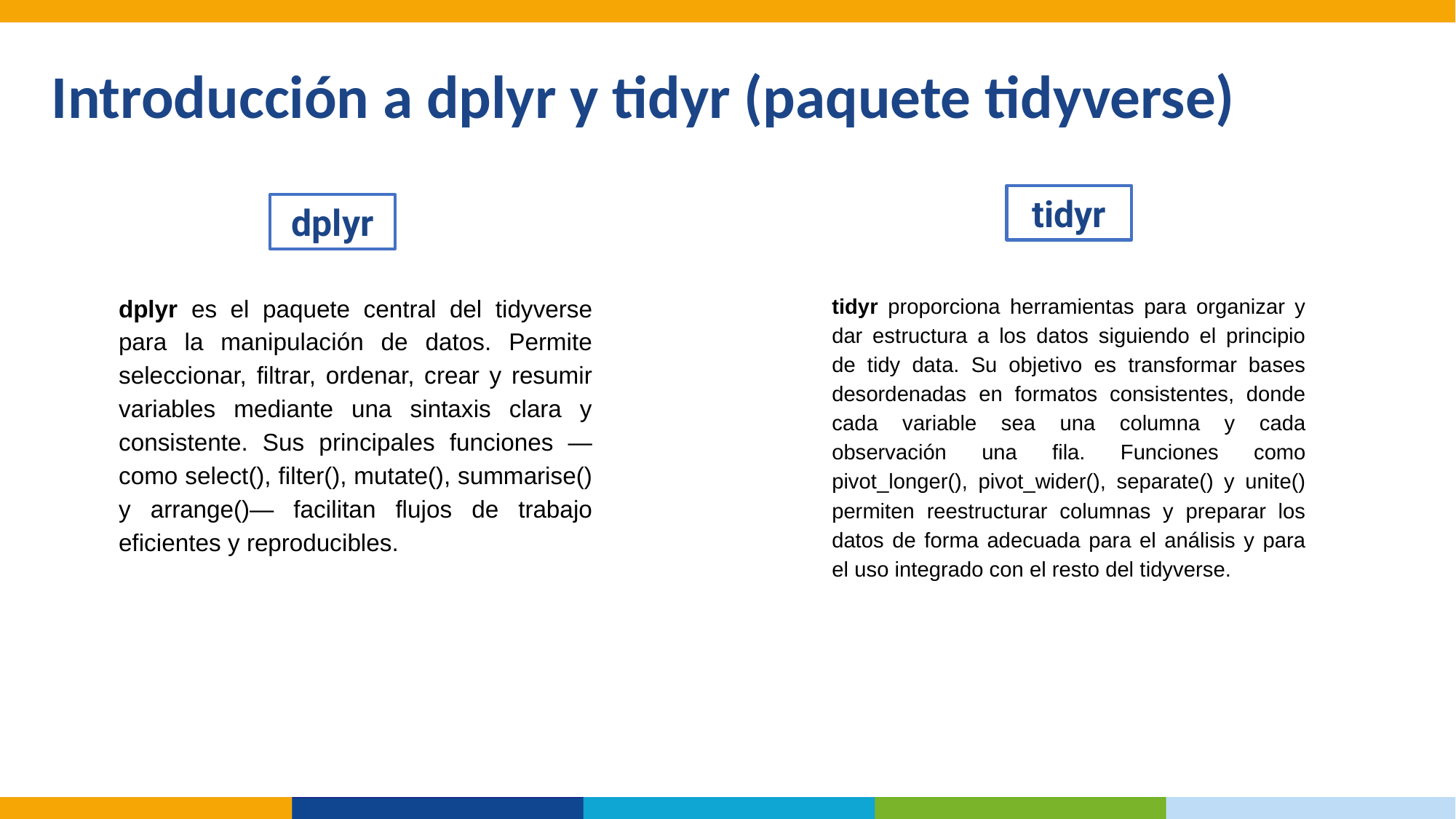

Introducción a dplyr y tidyr (paquete tidyverse)
tidyr
dplyr
dplyr es el paquete central del tidyverse para la manipulación de datos. Permite seleccionar, filtrar, ordenar, crear y resumir variables mediante una sintaxis clara y consistente. Sus principales funciones —como select(), filter(), mutate(), summarise() y arrange()— facilitan flujos de trabajo eficientes y reproducibles.

tidyr proporciona herramientas para organizar y dar estructura a los datos siguiendo el principio de tidy data. Su objetivo es transformar bases desordenadas en formatos consistentes, donde cada variable sea una columna y cada observación una fila. Funciones como pivot_longer(), pivot_wider(), separate() y unite() permiten reestructurar columnas y preparar los datos de forma adecuada para el análisis y para el uso integrado con el resto del tidyverse.